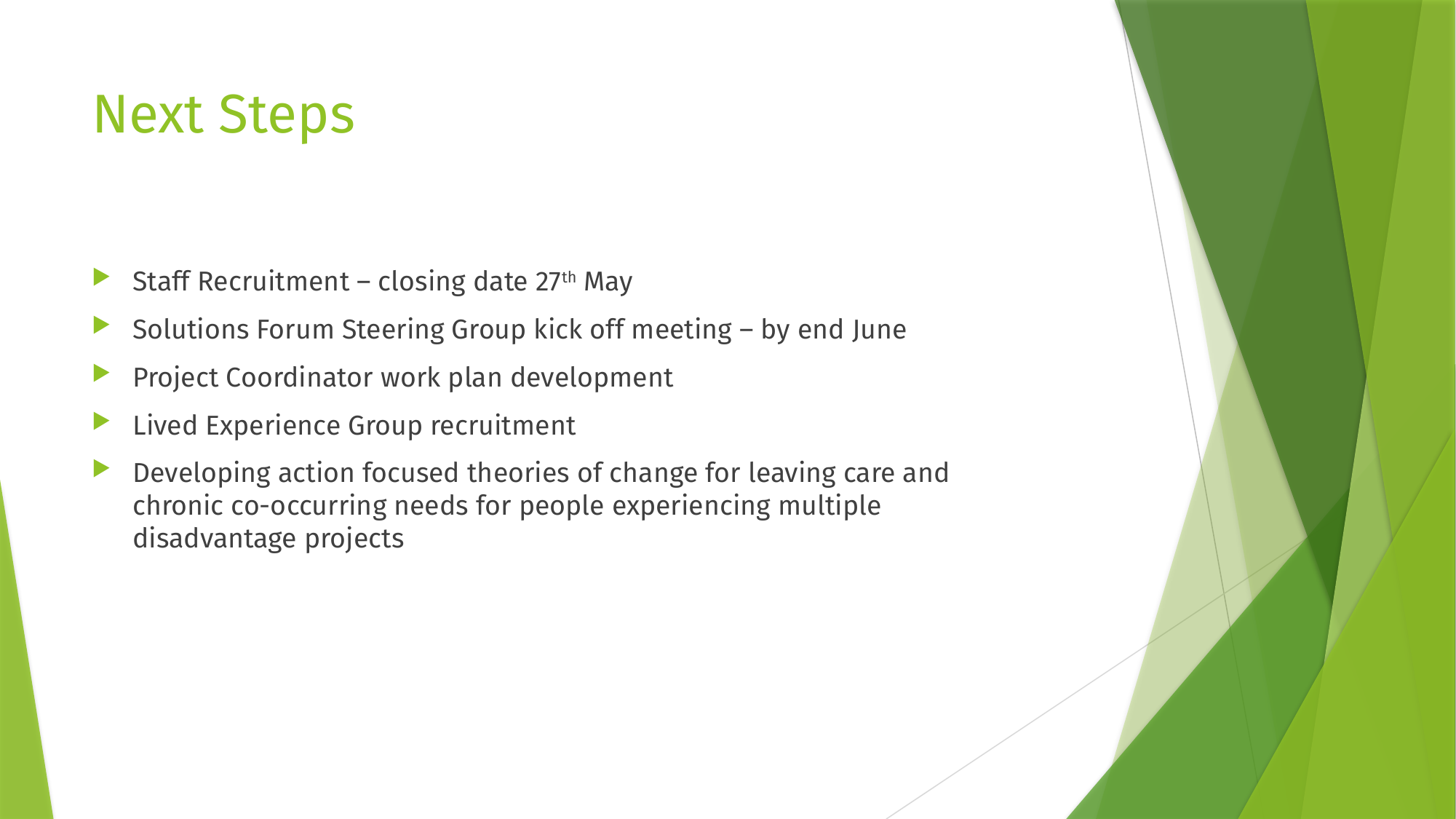

# Next Steps
Staff Recruitment – closing date 27th May
Solutions Forum Steering Group kick off meeting – by end June
Project Coordinator work plan development
Lived Experience Group recruitment
Developing action focused theories of change for leaving care and chronic co-occurring needs for people experiencing multiple disadvantage projects